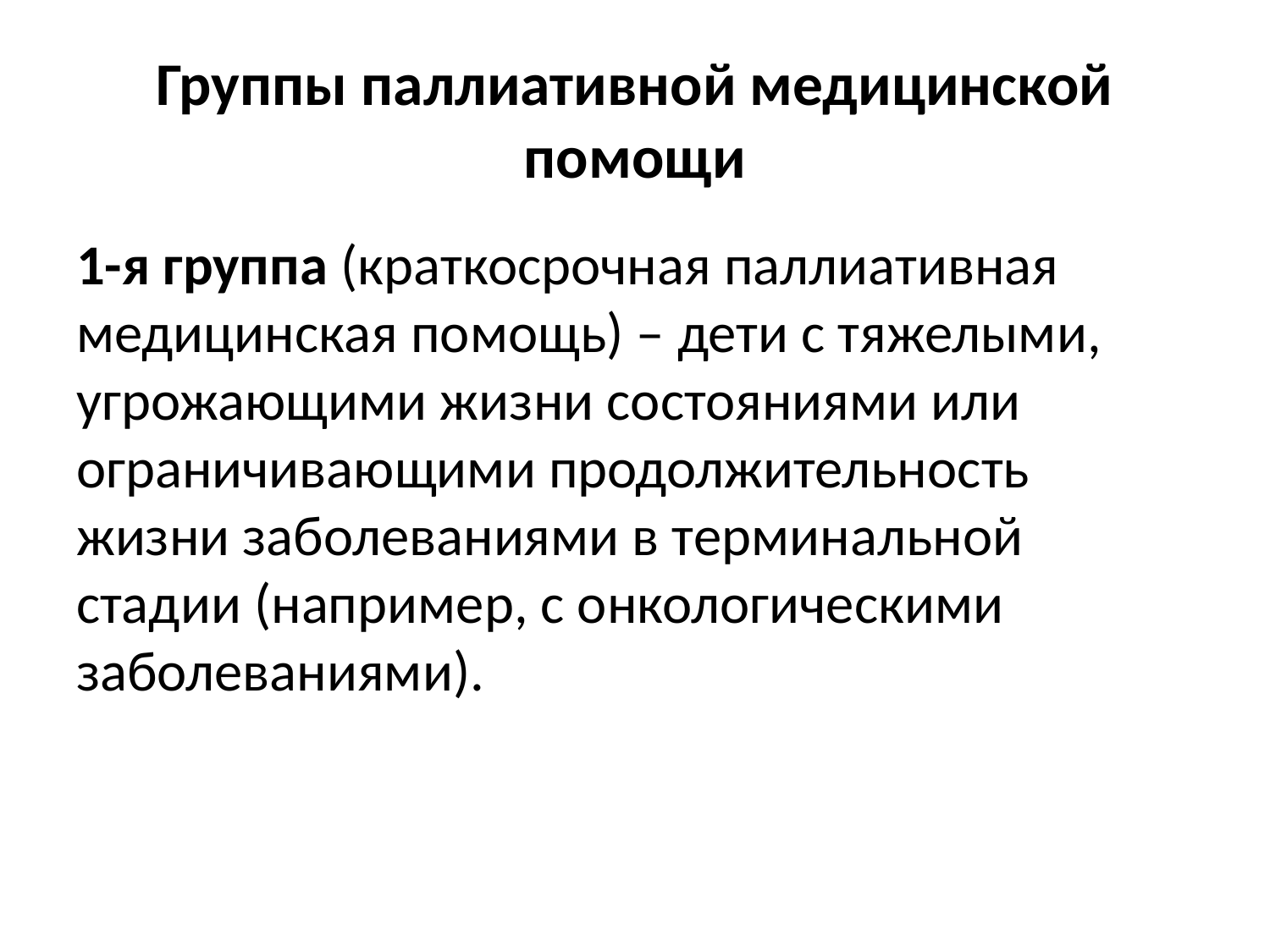

# Группы паллиативной медицинской помощи
1-я группа (краткосрочная паллиативная медицинская помощь) – дети с тяжелыми, угрожающими жизни состояниями или ограничивающими продолжительность жизни заболеваниями в терминальной стадии (например, с онкологическими заболеваниями).